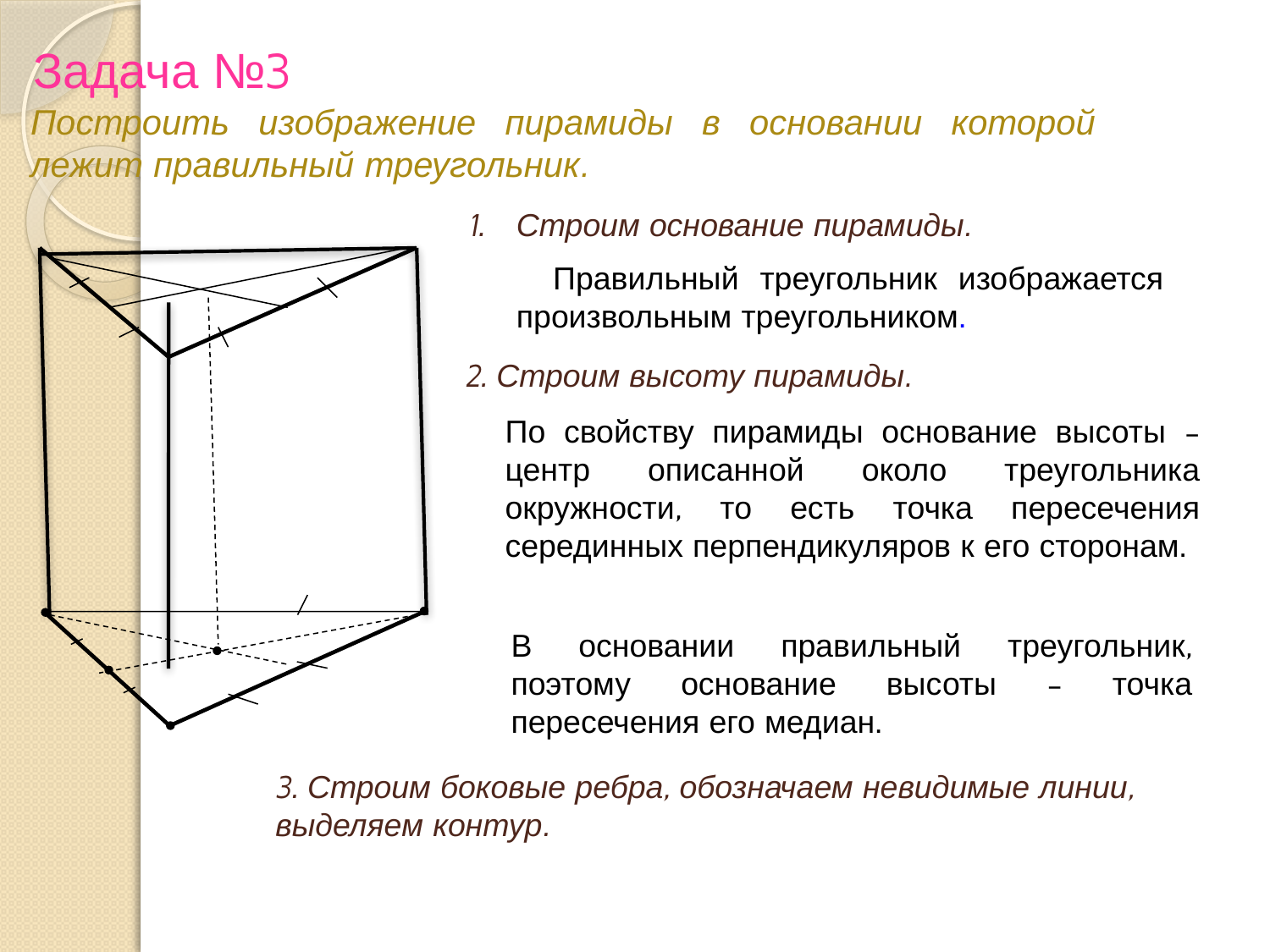

Задача №3
Построить изображение пирамиды в основании которой лежит правильный треугольник.
Строим основание пирамиды.
    Правильный треугольник изображается произвольным треугольником.

2. Строим высоту пирамиды.
По свойству пирамиды основание высоты – центр описанной около треугольника окружности, то есть точка пересечения серединных перпендикуляров к его сторонам.

В основании правильный треугольник, поэтому основание высоты – точка пересечения его медиан.

3. Строим боковые ребра, обозначаем невидимые линии, выделяем контур.